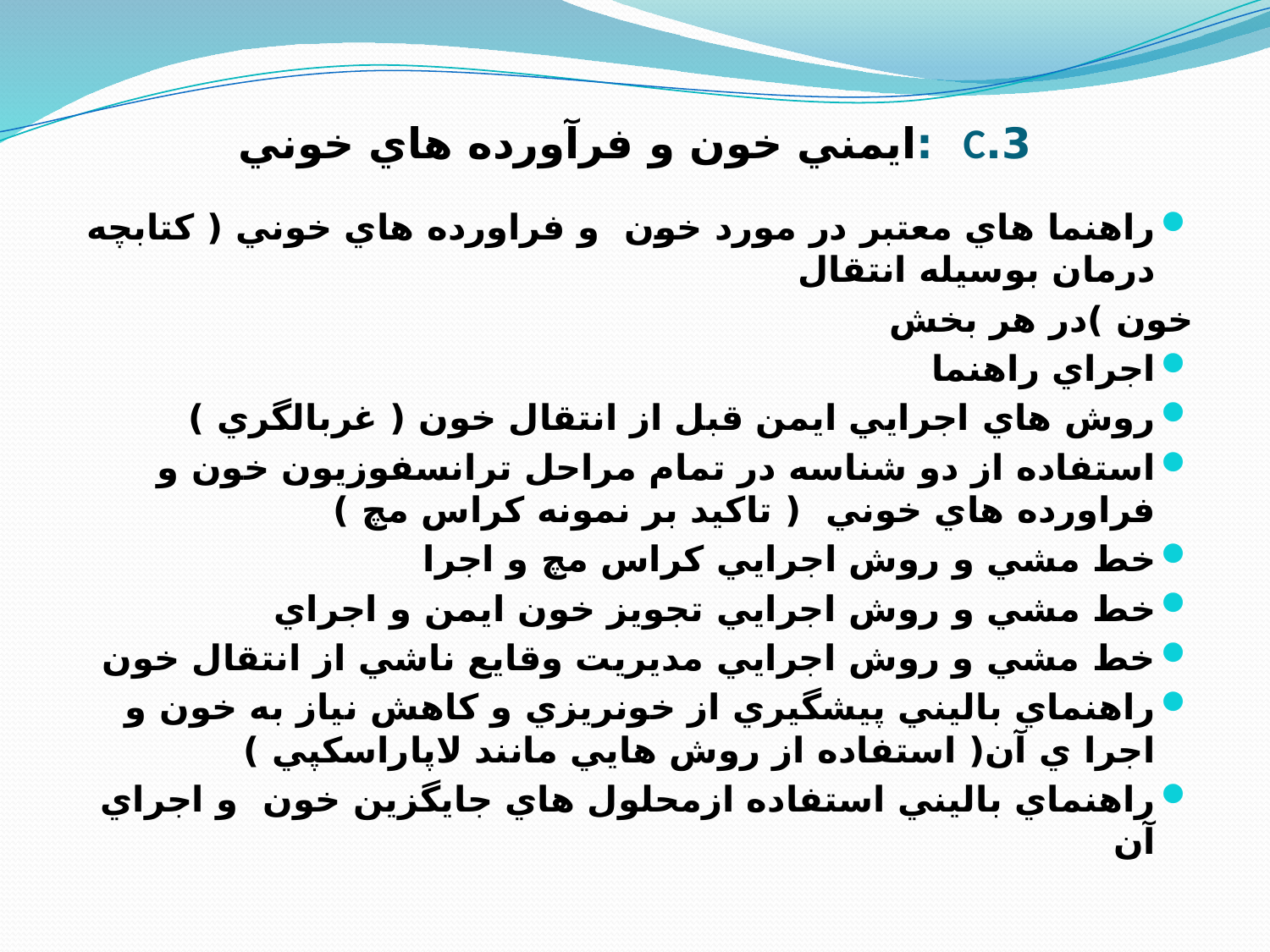

# 3.C  :ايمني خون و فرآورده هاي خوني
راهنما هاي معتبر در مورد خون  و فراورده هاي خوني ( كتابچه درمان بوسيله انتقال
خون )در هر بخش
اجراي راهنما
روش هاي اجرايي ايمن قبل از انتقال خون ( غربالگري )
استفاده از دو شناسه در تمام مراحل ترانسفوزيون خون و فراورده هاي خوني  ( تاكيد بر نمونه كراس مچ )
خط مشي و روش اجرايي كراس مچ و اجرا
خط مشي و روش اجرايي تجويز خون ايمن و اجراي
خط مشي و روش اجرايي مديريت وقايع ناشي از انتقال خون
راهنماي باليني پيشگيري از خونريزي و كاهش نياز به خون و اجرا ي آن( استفاده از روش هايي مانند لاپاراسكپي )
راهنماي باليني استفاده ازمحلول هاي جايگزين خون  و اجراي آن